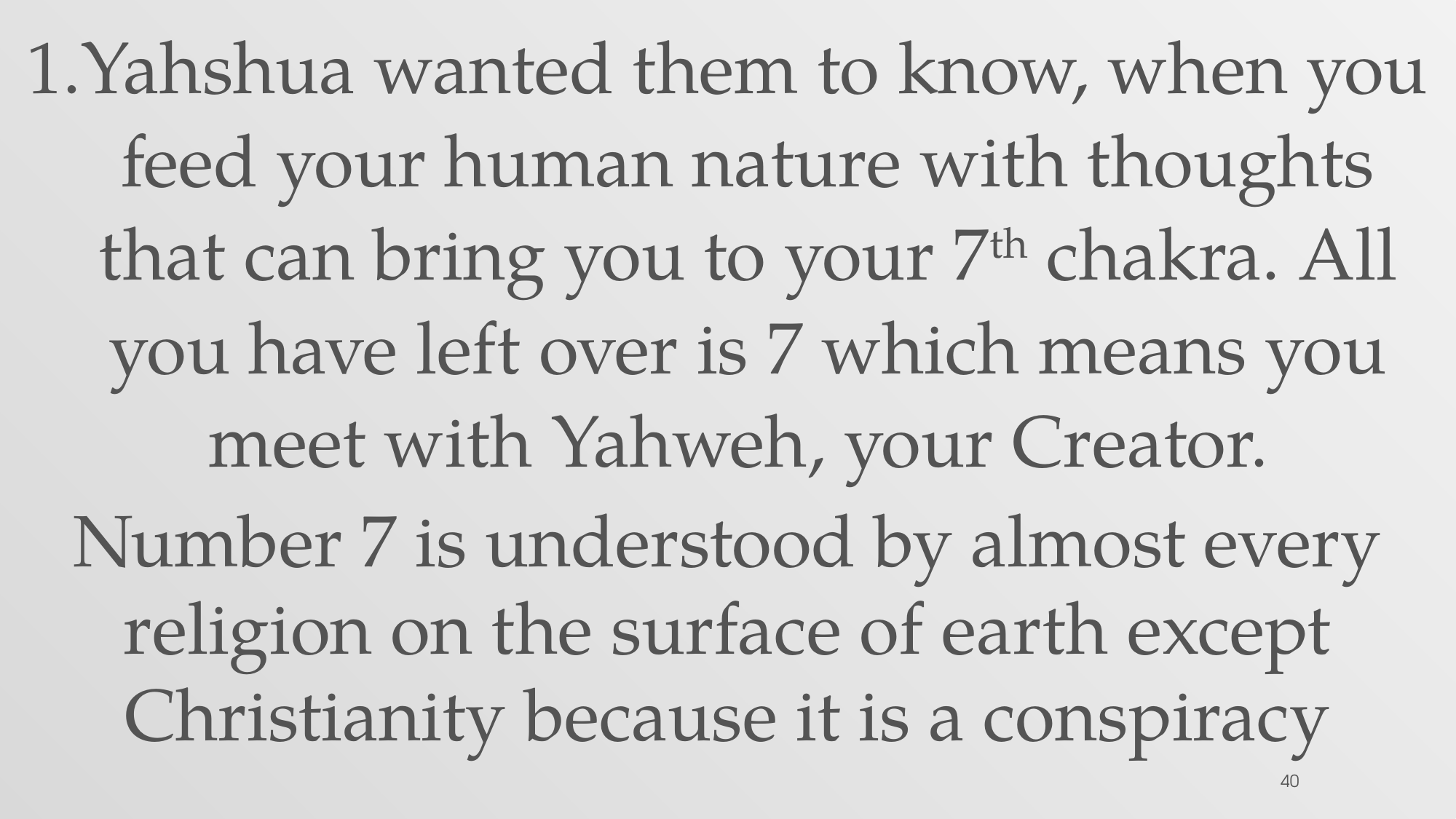

Yahshua wanted them to know, when you feed your human nature with thoughts that can bring you to your 7th chakra. All you have left over is 7 which means you meet with Yahweh, your Creator.
Number 7 is understood by almost every religion on the surface of earth except Christianity because it is a conspiracy
40